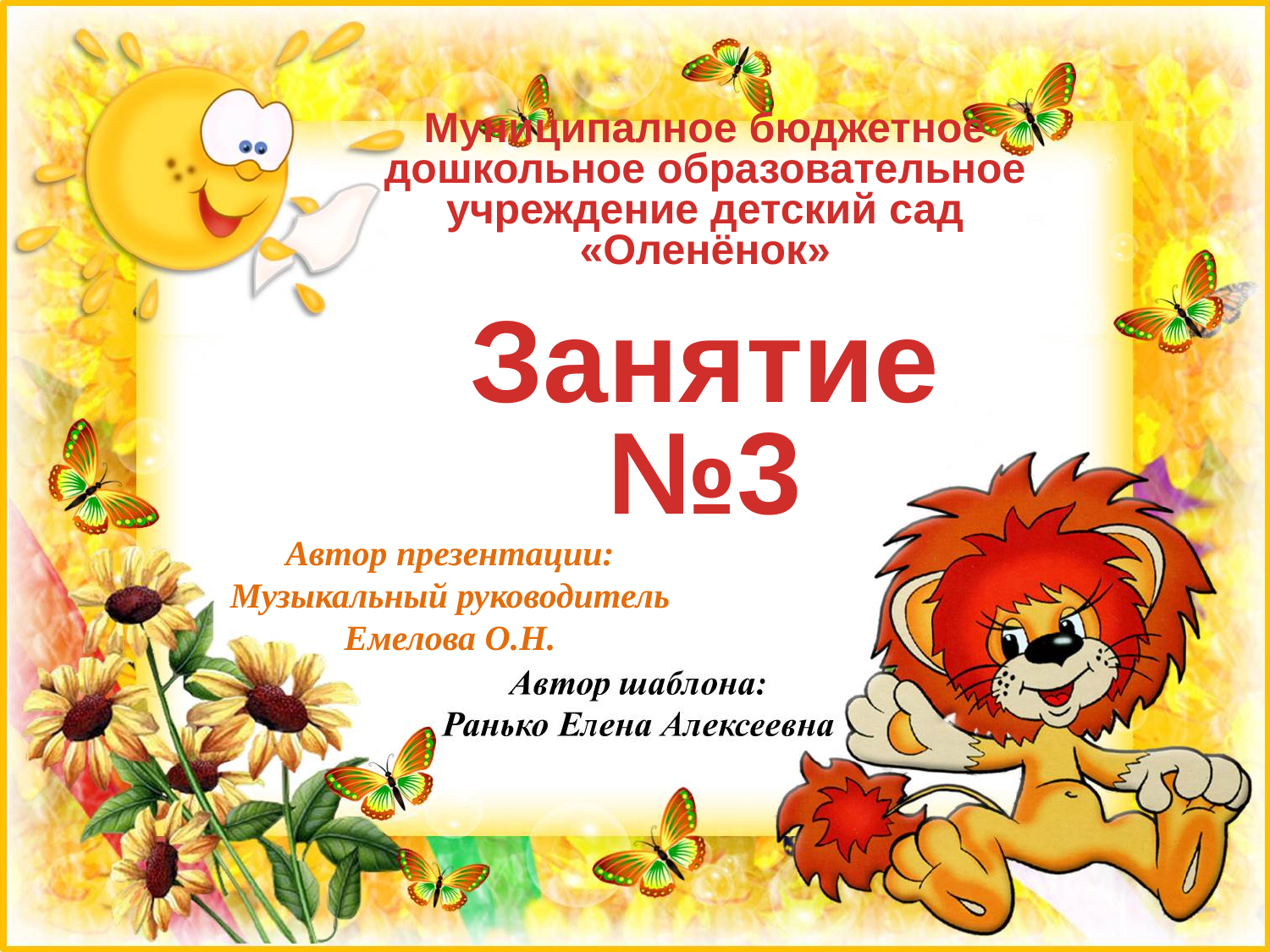

Муниципалное бюджетное дошкольное образовательное учреждение детский сад «Оленёнок»

Занятие №3

Автор презентации: Музыкальный руководитель
Емелова О.Н.